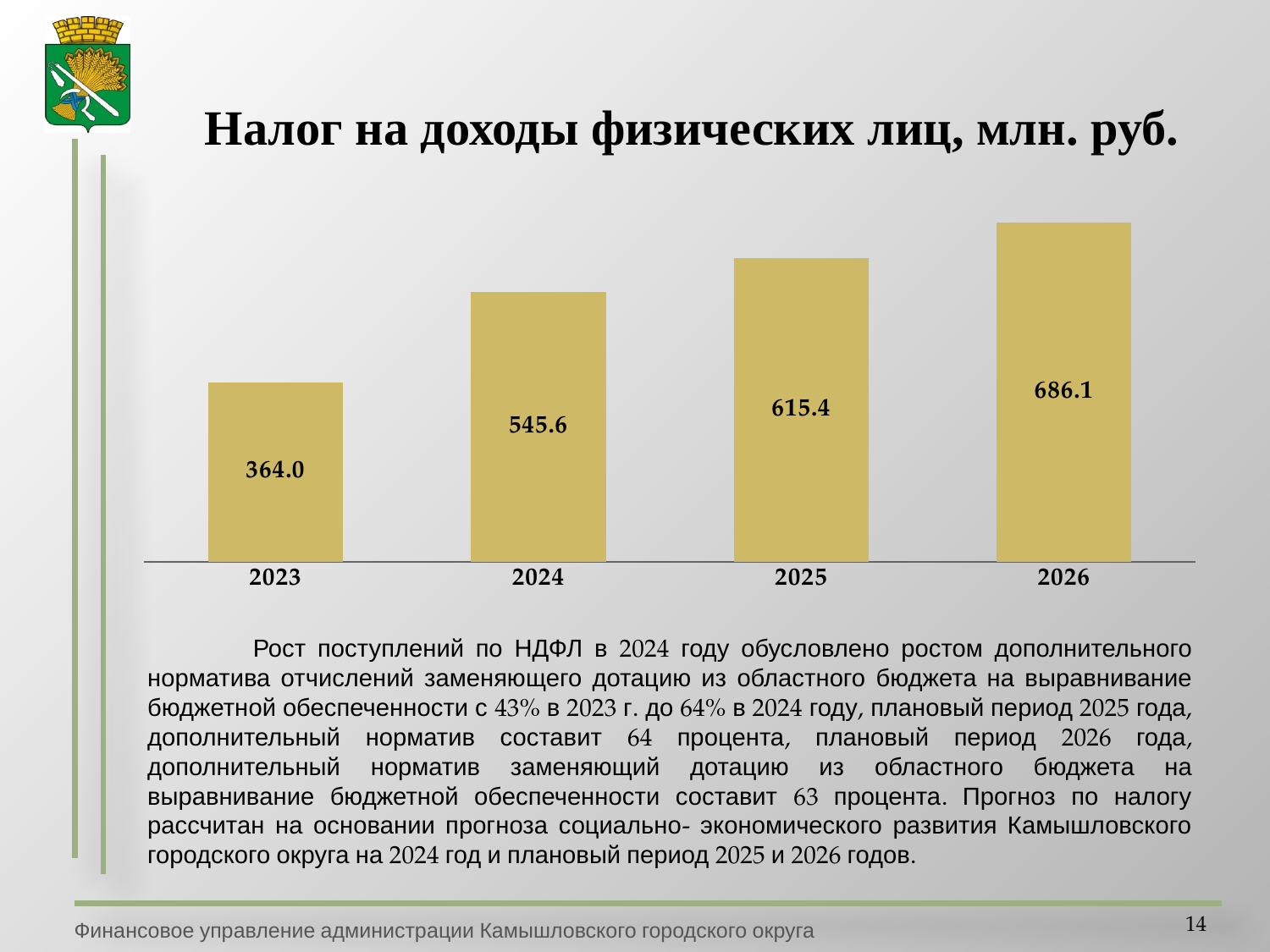

Налог на доходы физических лиц, млн. руб.

### Chart

| Category | Налог на доходы физических лиц |
|---|---|
| 2023 | 364.0 |
| 2024 | 545.6 |
| 2025 | 615.4 |
| 2026 | 686.1 |
         Рост поступлений по НДФЛ в 2024 году обусловлено ростом дополнительного норматива отчислений заменяющего дотацию из областного бюджета на выравнивание бюджетной обеспеченности с 43% в 2023 г. до 64% в 2024 году, плановый период 2025 года, дополнительный норматив составит 64 процента, плановый период 2026 года, дополнительный норматив заменяющий дотацию из областного бюджета на выравнивание бюджетной обеспеченности составит 63 процента. Прогноз по налогу рассчитан на основании прогноза социально- экономического развития Камышловского городского округа на 2024 год и плановый период 2025 и 2026 годов.

14